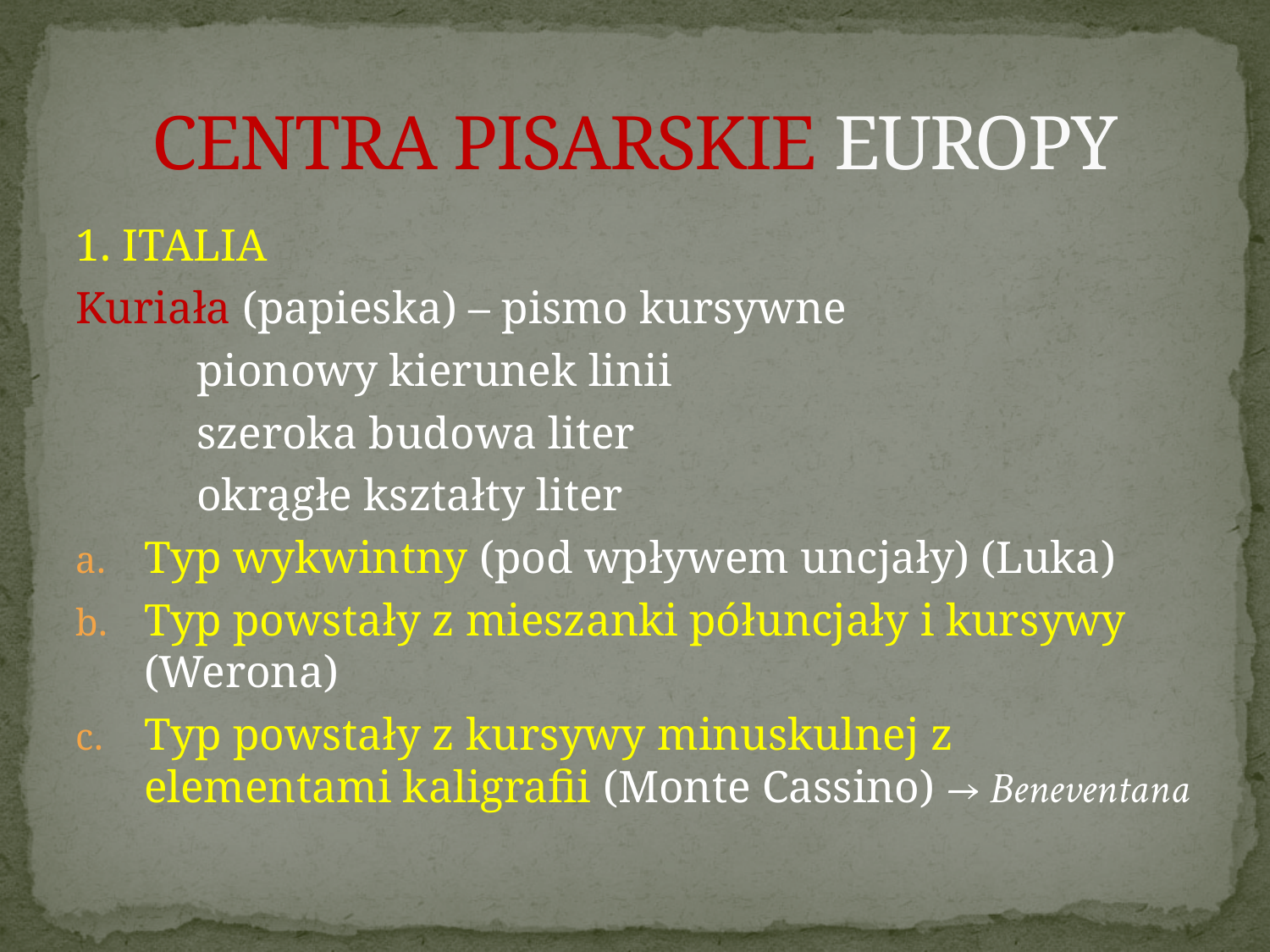

# CENTRA PISARSKIE EUROPY
1. ITALIA
Kuriała (papieska) – pismo kursywne
	pionowy kierunek linii
	szeroka budowa liter
	okrągłe kształty liter
Typ wykwintny (pod wpływem uncjały) (Luka)
Typ powstały z mieszanki półuncjały i kursywy (Werona)
Typ powstały z kursywy minuskulnej z elementami kaligrafii (Monte Cassino) → Beneventana